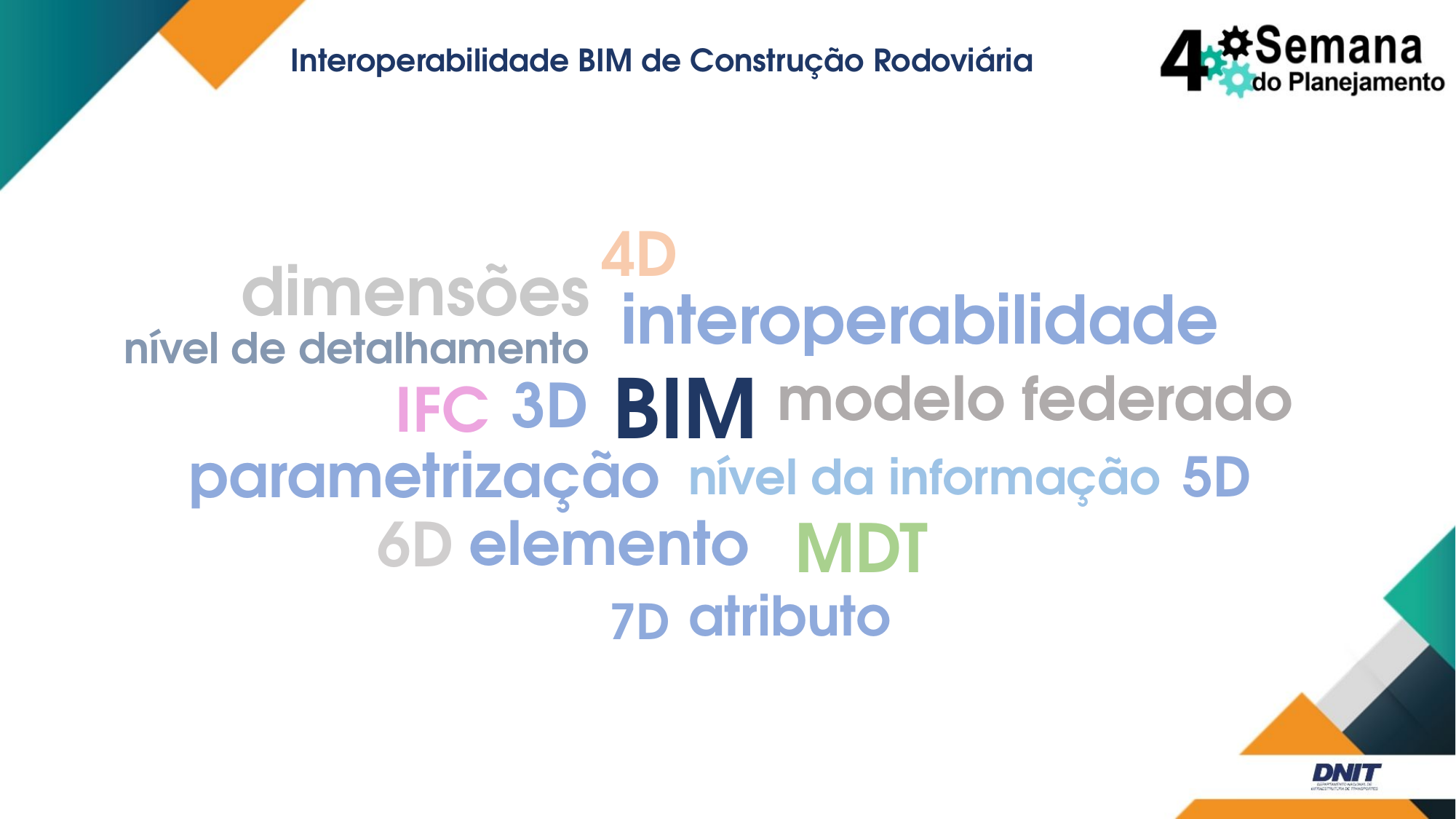

Interoperabilidade BIM de Construção Rodoviária
4D
dimensões
interoperabilidade
nível de detalhamento
BIM
modelo federado
3D
IFC
parametrização
5D
nível da informação
elemento
MDT
6D
atributo
7D